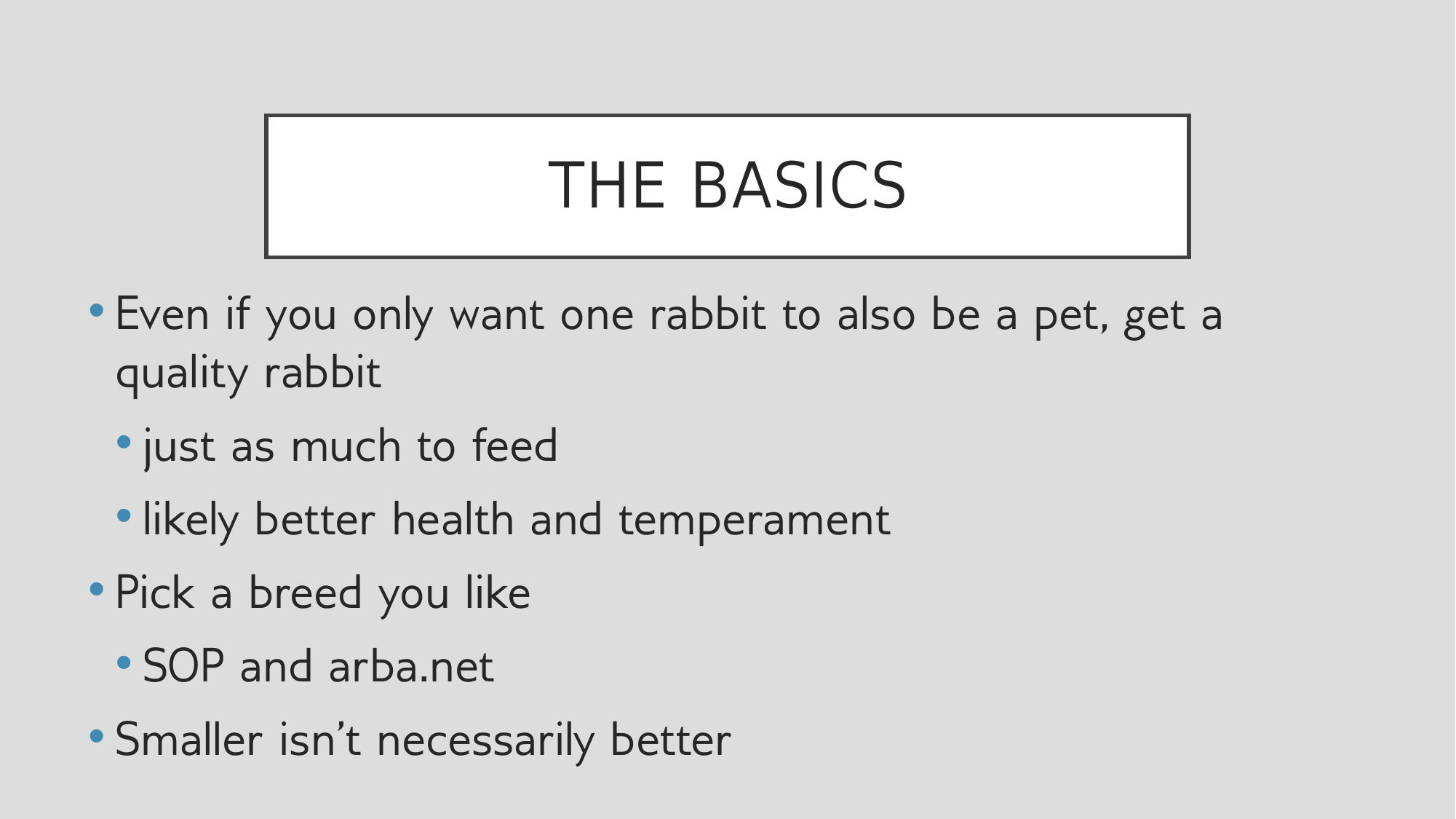

# The Basics
Even if you only want one rabbit to also be a pet, get a quality rabbit
just as much to feed
likely better health and temperament
Pick a breed you like
SOP and arba.net
Smaller isn’t necessarily better